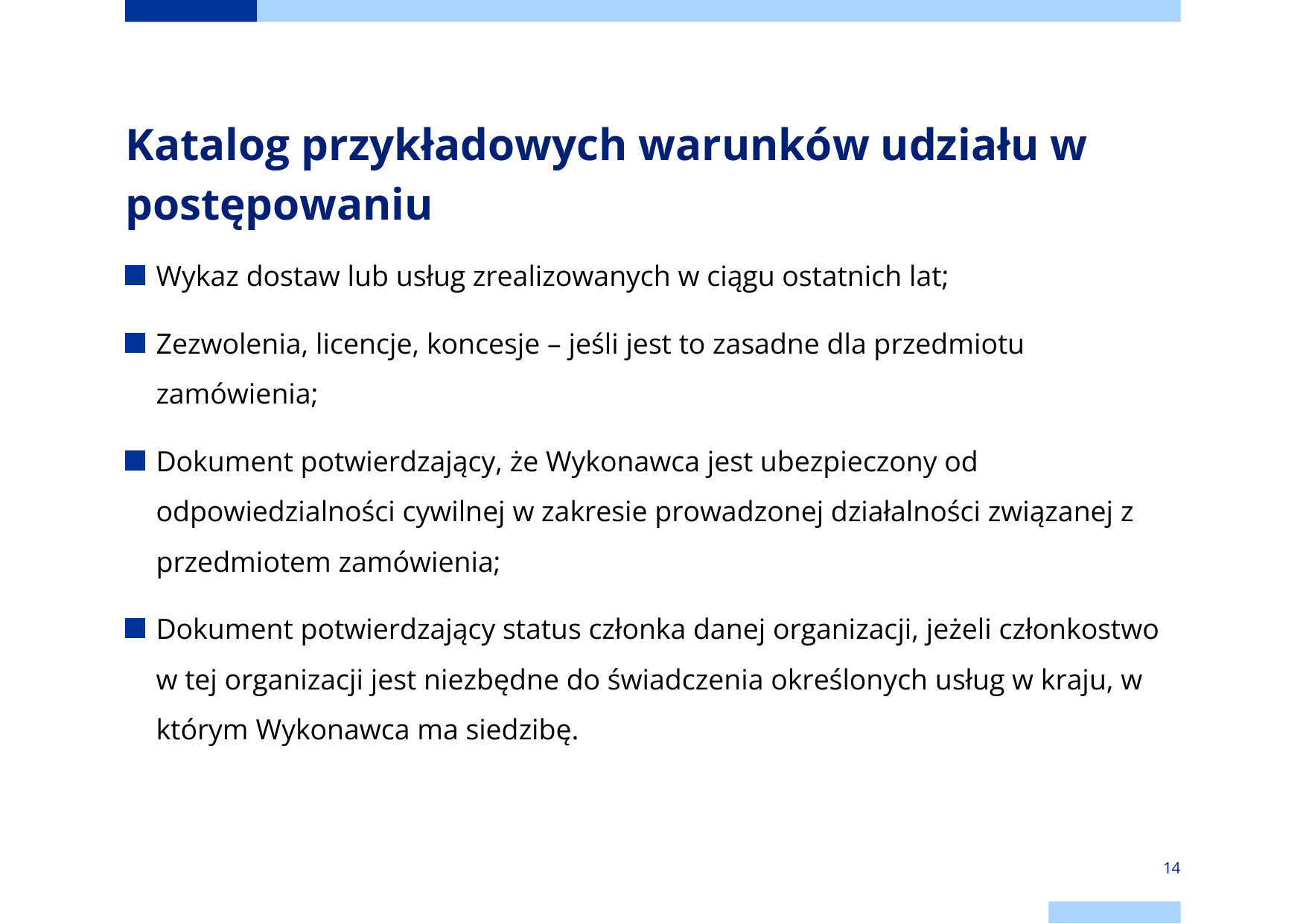

# Katalog przykładowych warunków udziału w postępowaniu
Wykaz dostaw lub usług zrealizowanych w ciągu ostatnich lat;
Zezwolenia, licencje, koncesje – jeśli jest to zasadne dla przedmiotu zamówienia;
Dokument potwierdzający, że Wykonawca jest ubezpieczony od odpowiedzialności cywilnej w zakresie prowadzonej działalności związanej z przedmiotem zamówienia;
Dokument potwierdzający status członka danej organizacji, jeżeli członkostwo w tej organizacji jest niezbędne do świadczenia określonych usług w kraju, w którym Wykonawca ma siedzibę.
14